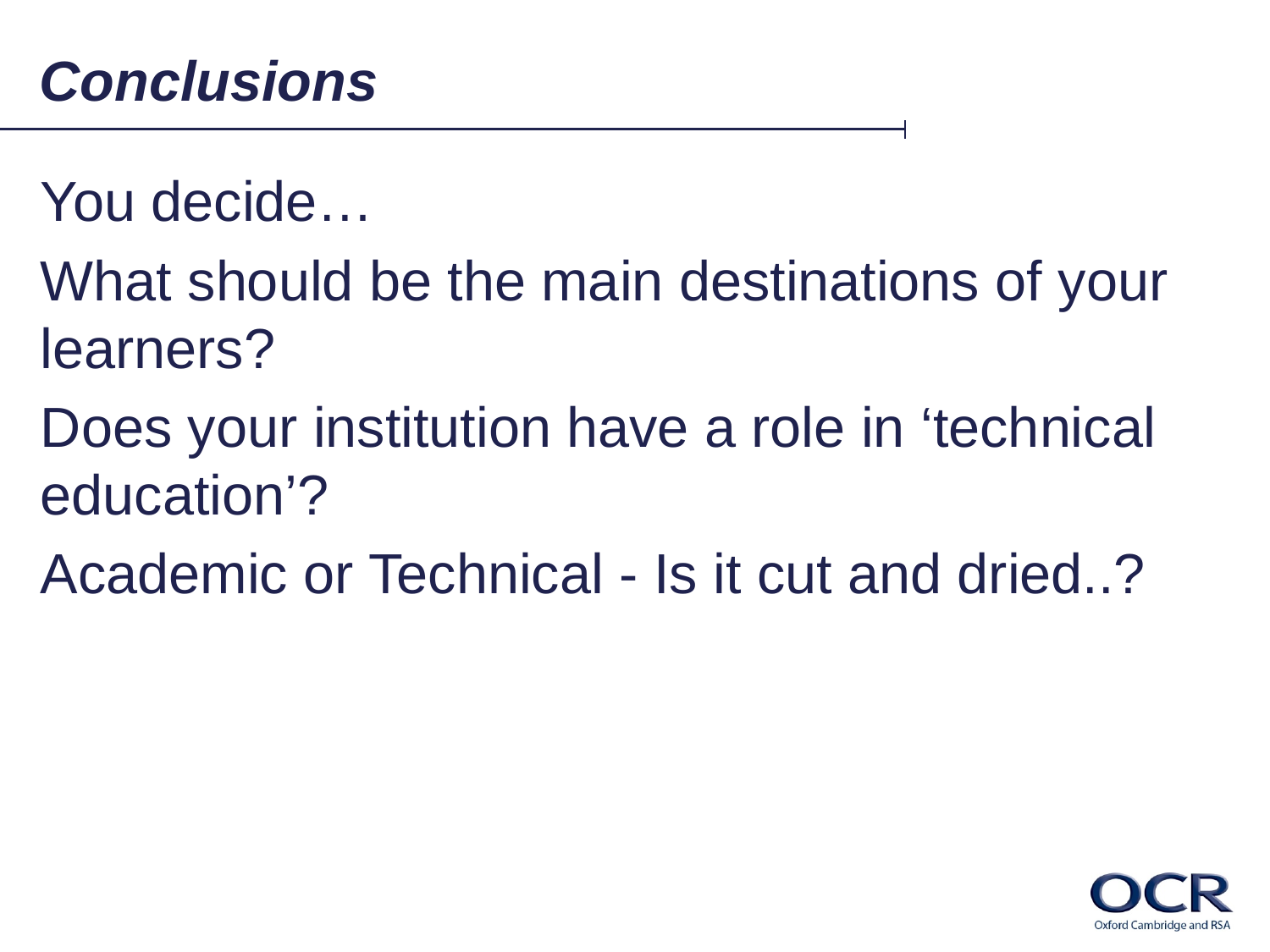

# Conclusions
You decide…
What should be the main destinations of your learners?
Does your institution have a role in ‘technical education’?
Academic or Technical - Is it cut and dried..?